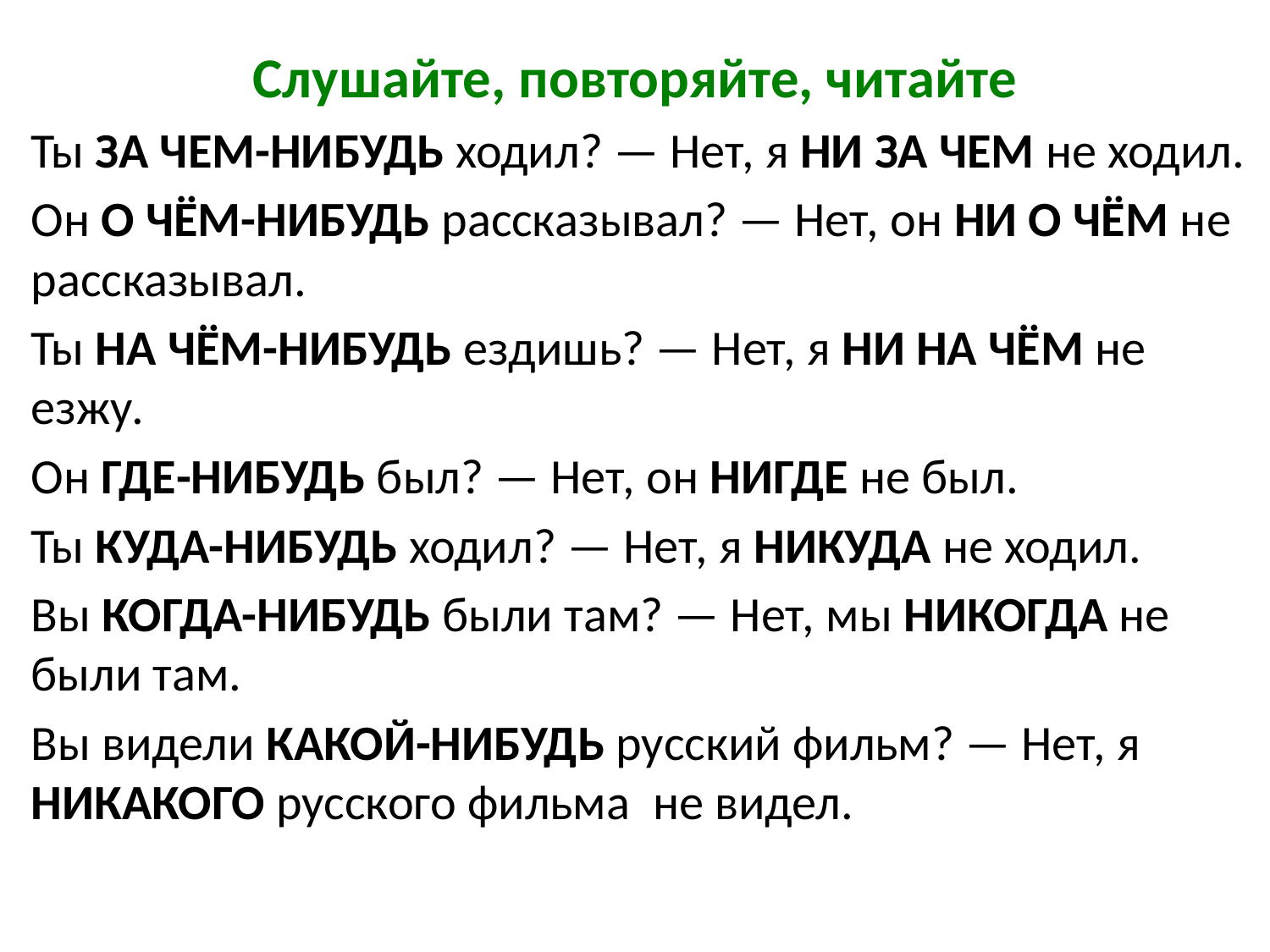

# Слушайте, повторяйте, читайте
Ты ЗА ЧЕМ-НИБУДЬ ходил? — Нет, я НИ ЗА ЧЕМ не ходил.
Он О ЧЁМ-НИБУДЬ рассказывал? — Нет, он НИ О ЧЁМ не рассказывал.
Ты НА ЧЁМ-НИБУДЬ ездишь? — Нет, я НИ НА ЧЁМ не езжу.
Он ГДЕ-НИБУДЬ был? — Нет, он НИГДЕ не был.
Ты КУДА-НИБУДЬ ходил? — Нет, я НИКУДА не ходил.
Вы КОГДА-НИБУДЬ были там? — Нет, мы НИКОГДА не были там.
Вы видели КАКОЙ-НИБУДЬ русский фильм? — Нет, я НИКАКОГО русского фильма  не видел.